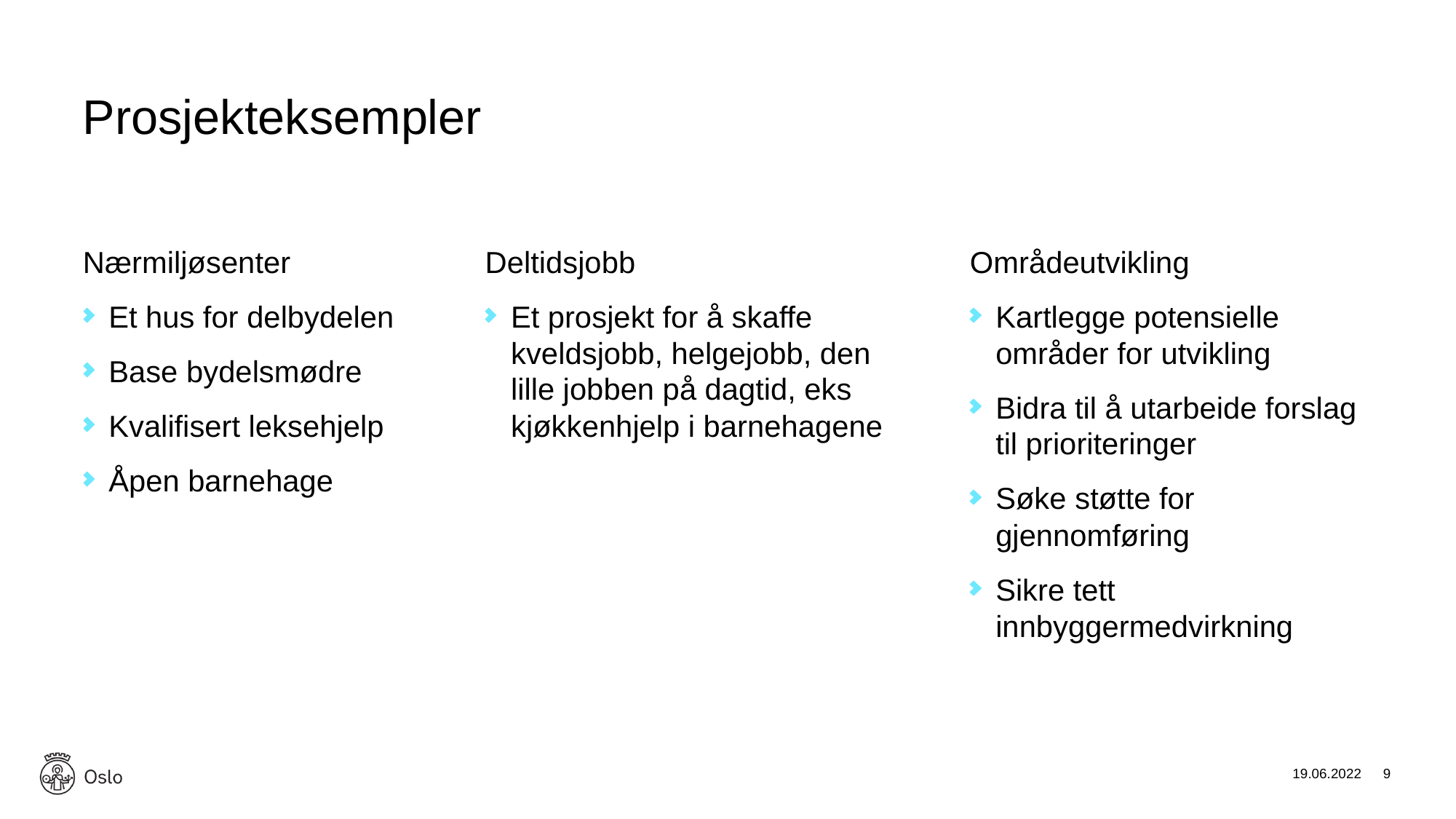

# Prosjekteksempler
Nærmiljøsenter
Et hus for delbydelen
Base bydelsmødre
Kvalifisert leksehjelp
Åpen barnehage
Deltidsjobb
Et prosjekt for å skaffe kveldsjobb, helgejobb, den lille jobben på dagtid, eks kjøkkenhjelp i barnehagene
Områdeutvikling
Kartlegge potensielle områder for utvikling
Bidra til å utarbeide forslag til prioriteringer
Søke støtte for gjennomføring
Sikre tett innbyggermedvirkning
19.06.2022
9